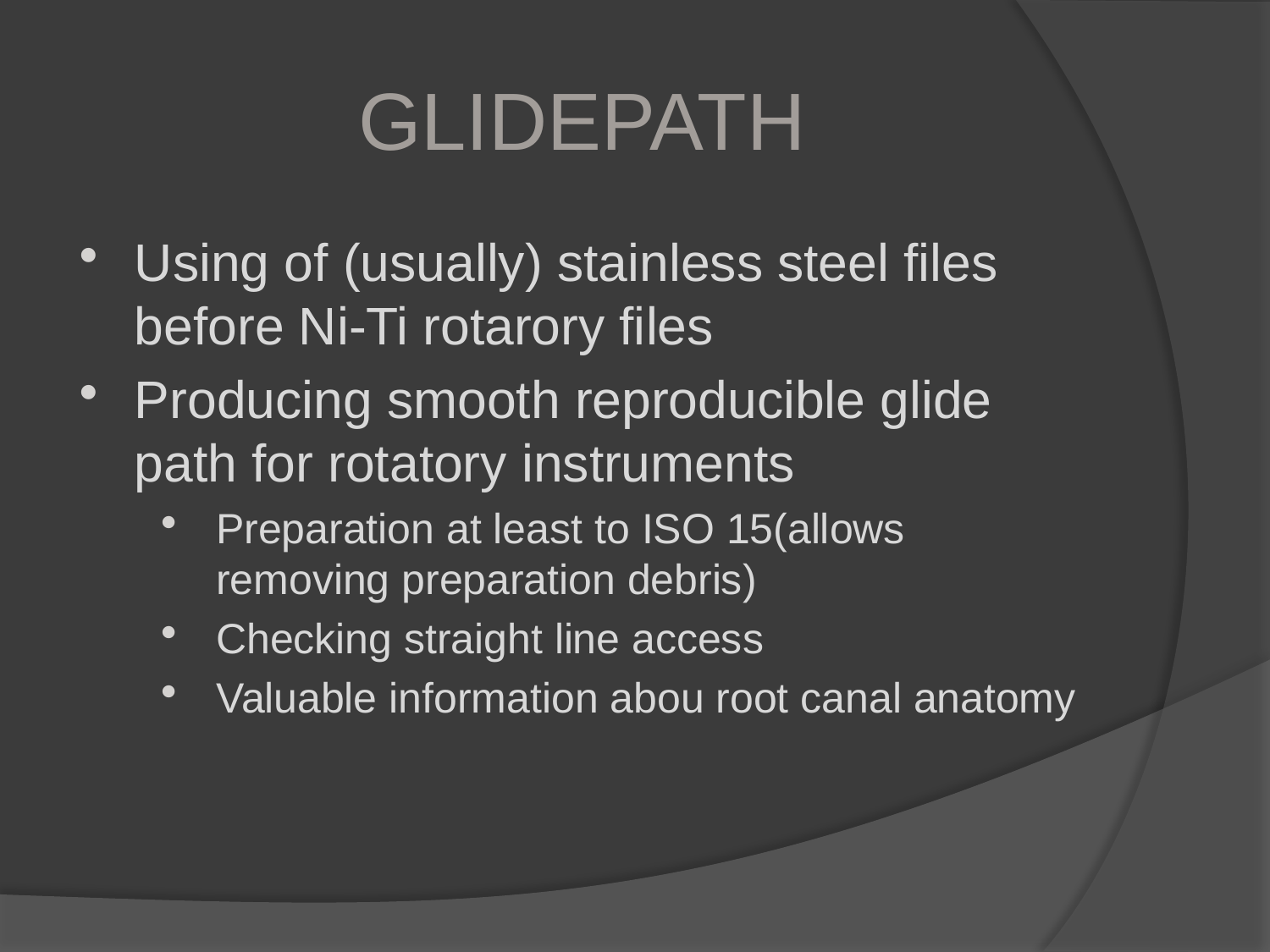

# GLIDEPATH
Using of (usually) stainless steel files before Ni-Ti rotarory files
Producing smooth reproducible glide path for rotatory instruments
Preparation at least to ISO 15(allows removing preparation debris)
Checking straight line access
Valuable information abou root canal anatomy